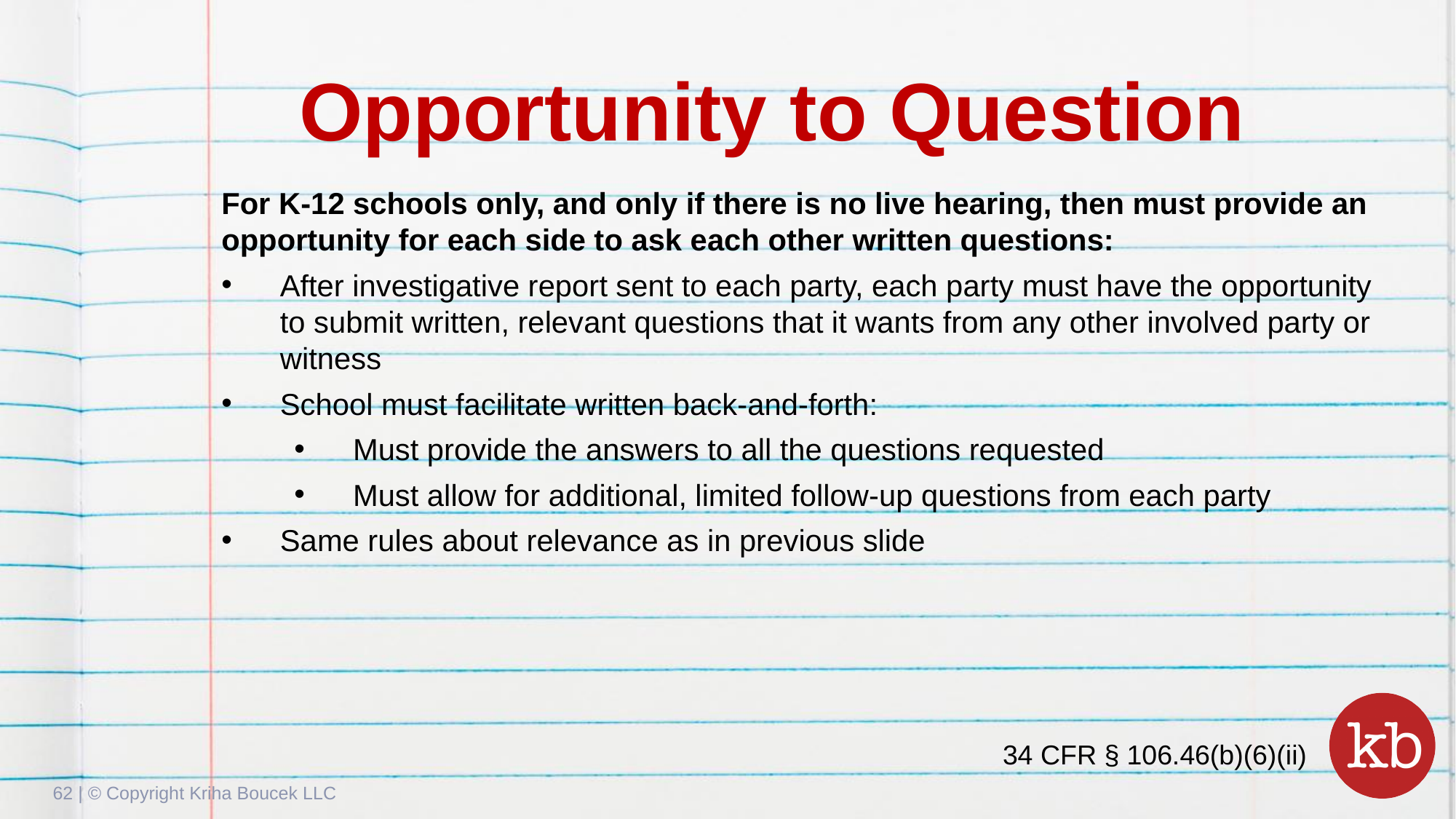

# Opportunity to Question
For K-12 schools only, and only if there is no live hearing, then must provide an opportunity for each side to ask each other written questions:
After investigative report sent to each party, each party must have the opportunity to submit written, relevant questions that it wants from any other involved party or witness
School must facilitate written back-and-forth:
Must provide the answers to all the questions requested
Must allow for additional, limited follow-up questions from each party
Same rules about relevance as in previous slide
34 CFR § 106.46(b)(6)(ii)